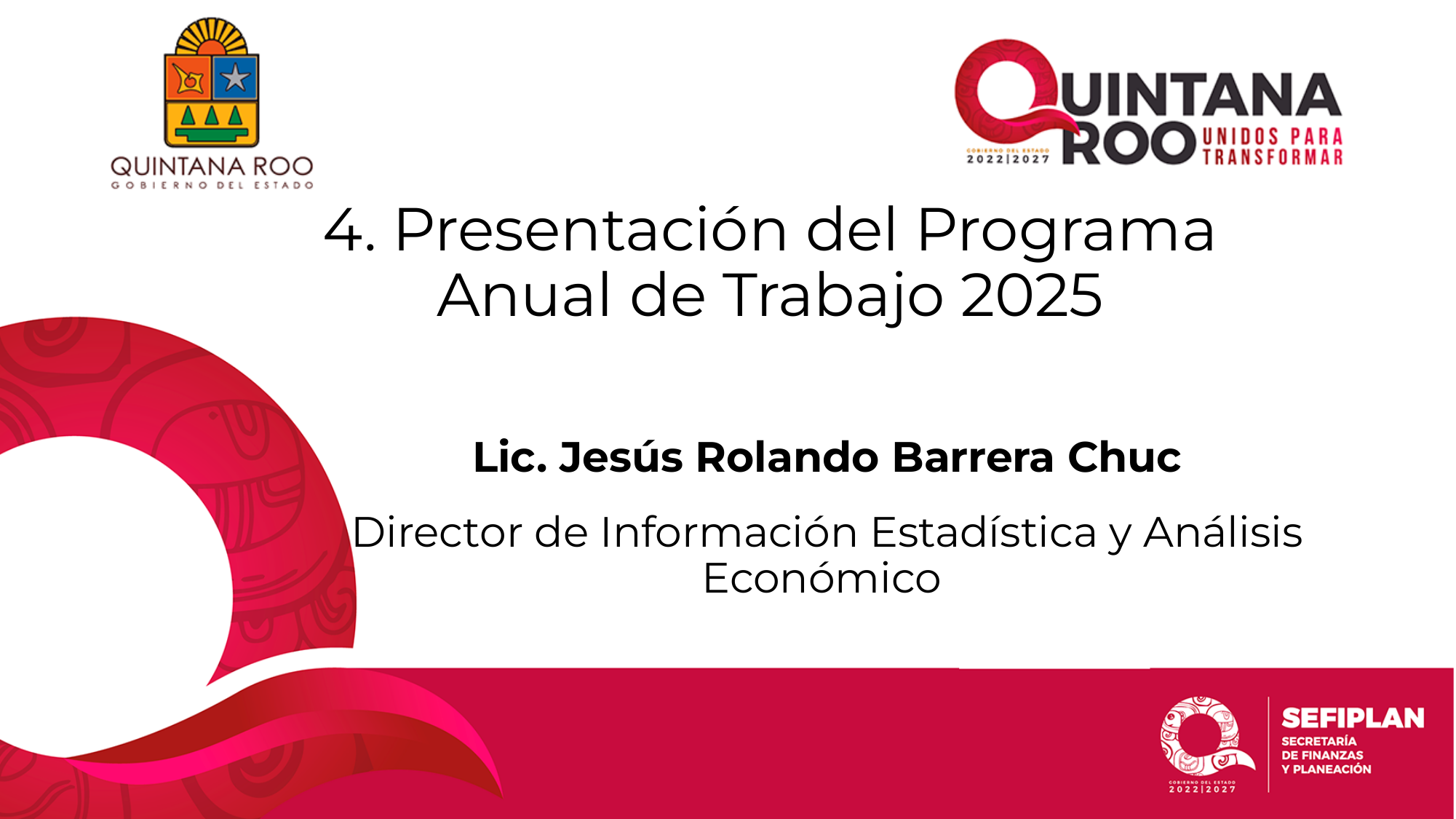

# 4. Presentación del Programa Anual de Trabajo 2025
Lic. Jesús Rolando Barrera Chuc
Director de Información Estadística y Análisis Económico